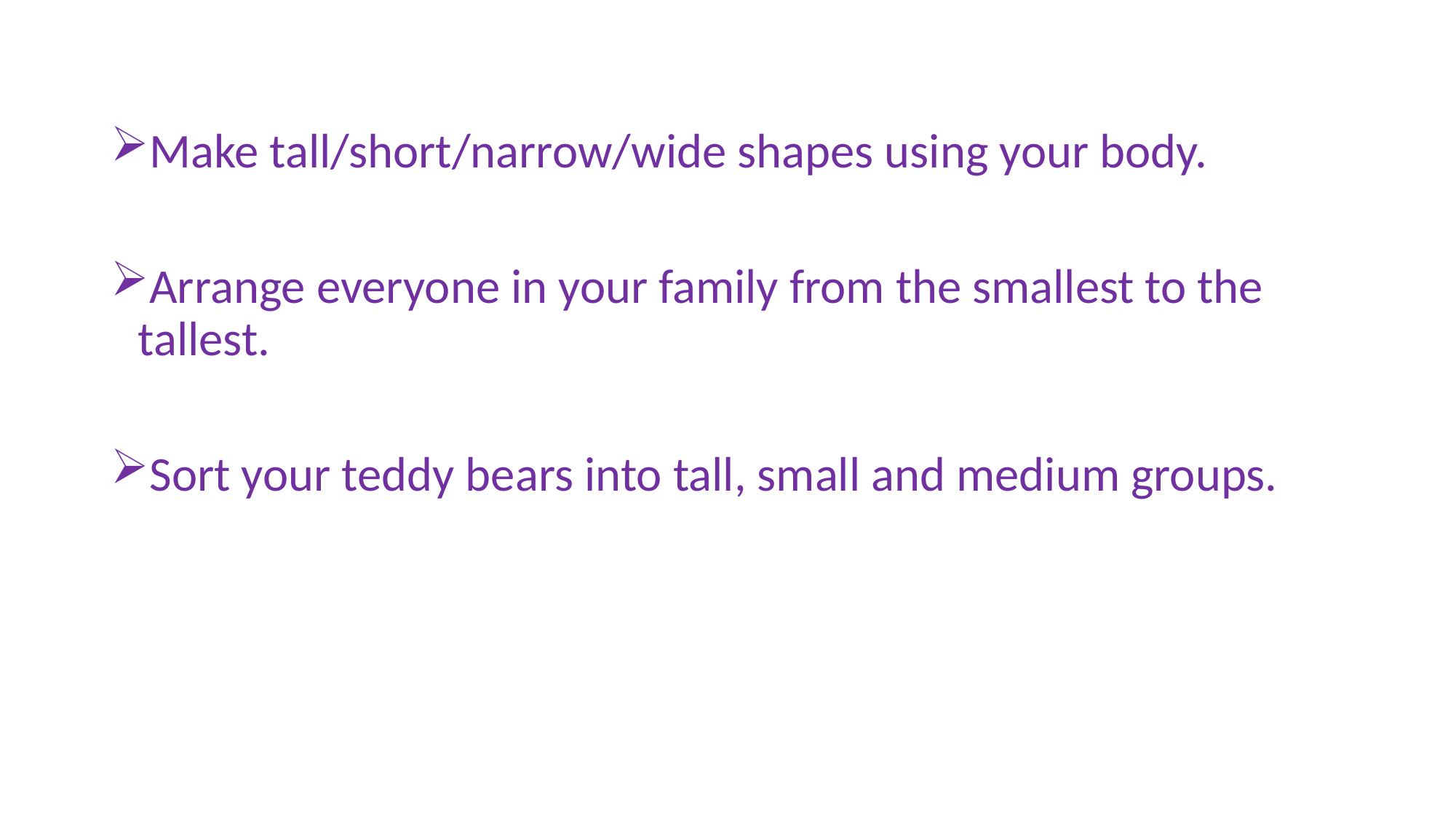

Make tall/short/narrow/wide shapes using your body.

Arrange everyone in your family from the smallest to the tallest.

Sort your teddy bears into tall, small and medium groups.